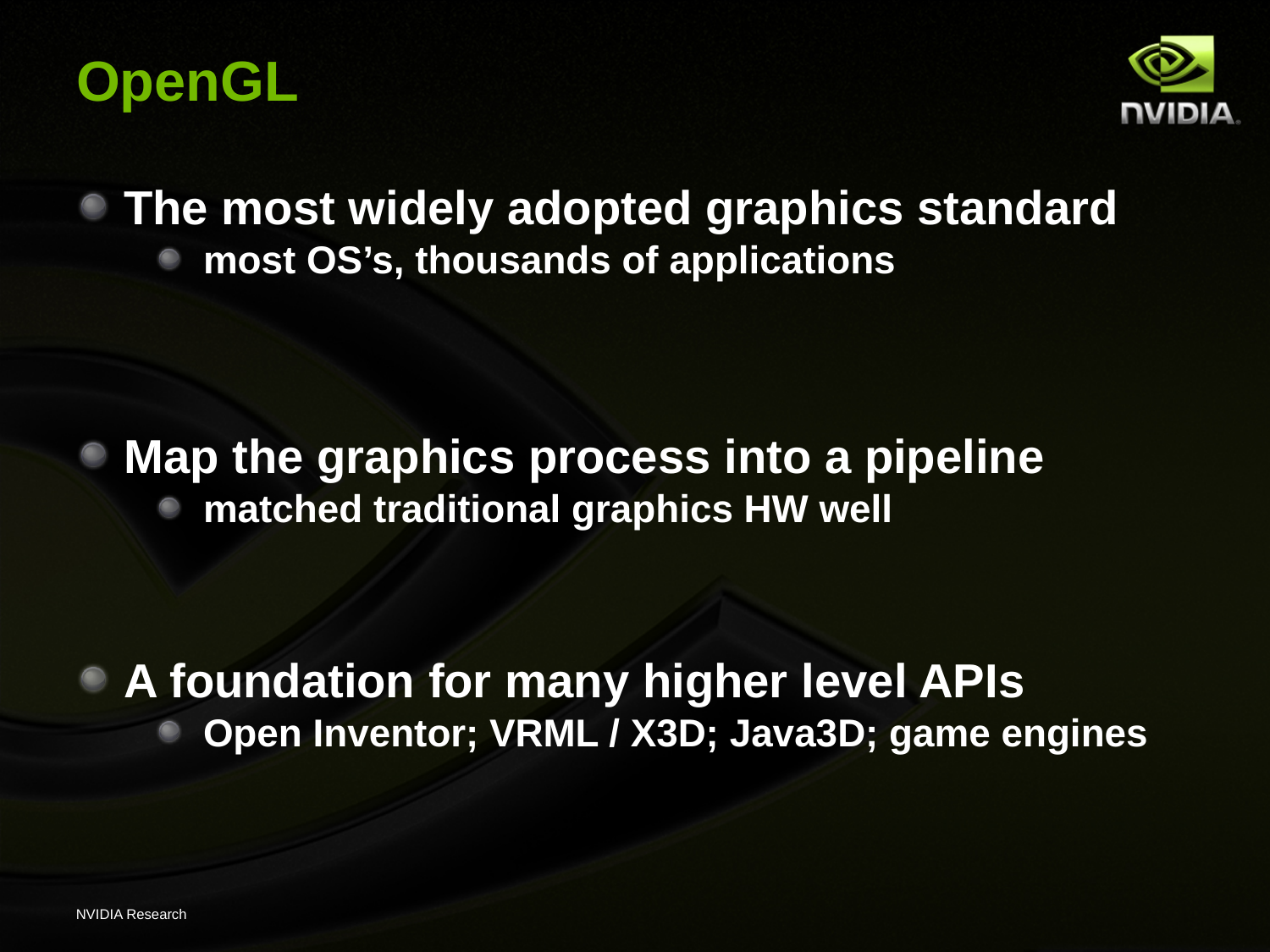

# OpenGL
The most widely adopted graphics standard
most OS’s, thousands of applications

Map the graphics process into a pipeline
matched traditional graphics HW well

A foundation for many higher level APIs
Open Inventor; VRML / X3D; Java3D; game engines